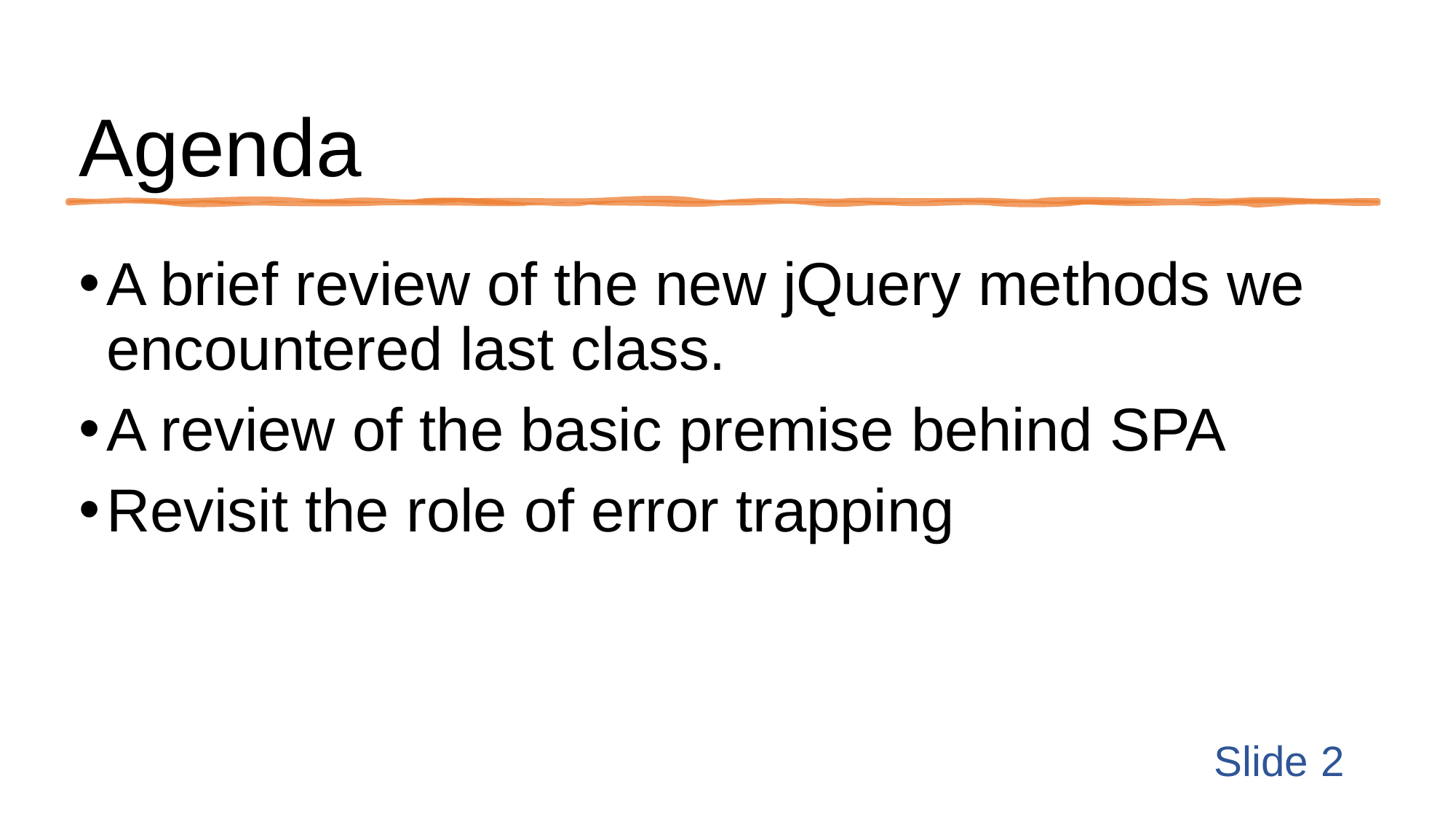

# Agenda

A brief review of the new jQuery methods we encountered last class.
A review of the basic premise behind SPA
Revisit the role of error trapping

Slide 2